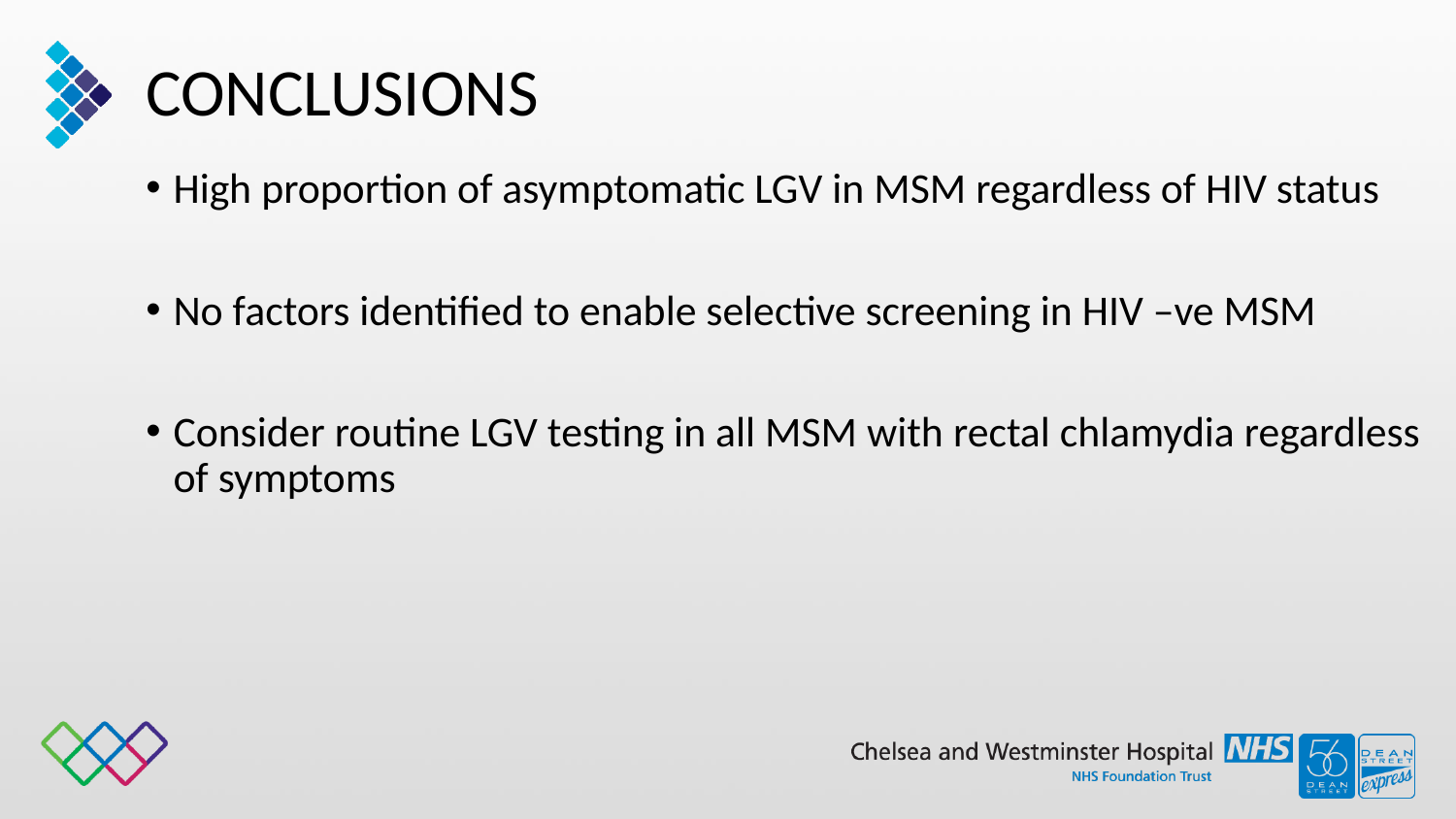

# Conclusions
High proportion of asymptomatic LGV in MSM regardless of HIV status

No factors identified to enable selective screening in HIV –ve MSM

Consider routine LGV testing in all MSM with rectal chlamydia regardless of symptoms